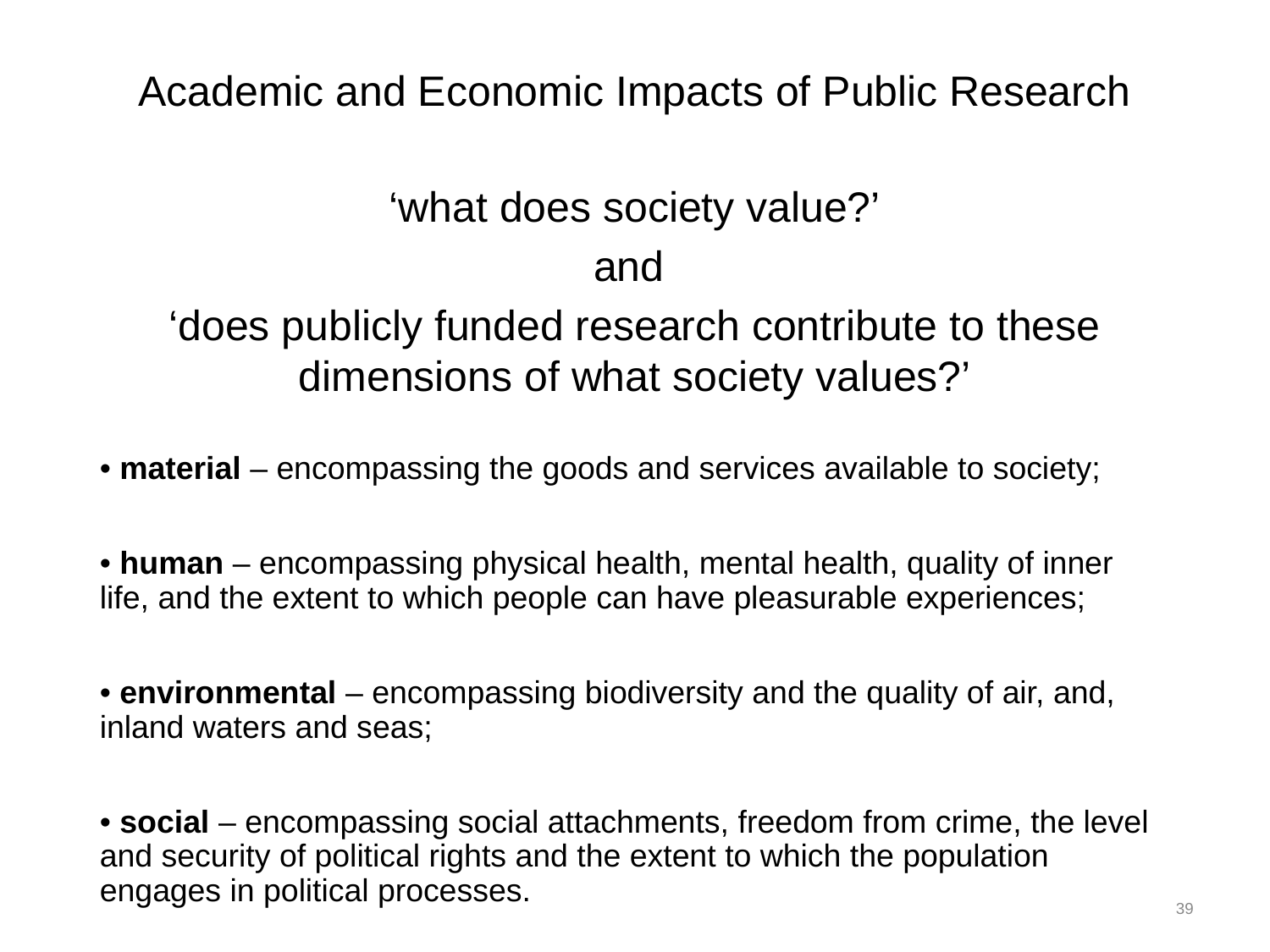

# Academic and Economic Impacts of Public Research
‘what does society value?’
and
‘does publicly funded research contribute to these dimensions of what society values?’
• material – encompassing the goods and services available to society;

• human – encompassing physical health, mental health, quality of inner life, and the extent to which people can have pleasurable experiences;

• environmental – encompassing biodiversity and the quality of air, and, inland waters and seas;

• social – encompassing social attachments, freedom from crime, the level and security of political rights and the extent to which the population engages in political processes.
39